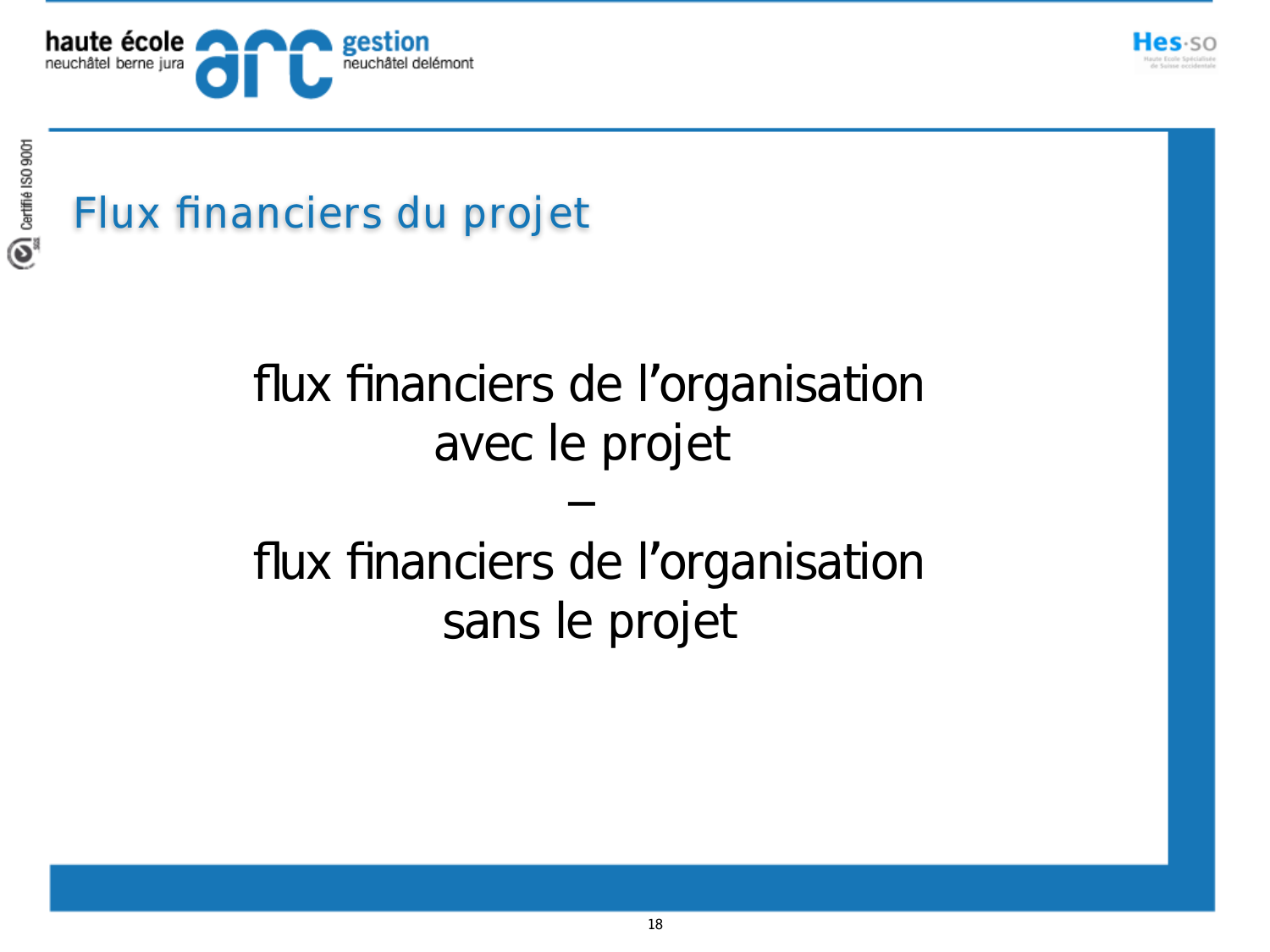

Flux financiers du projet
flux financiers de l’organisation avec le projet
–
flux financiers de l’organisation sans le projet
18